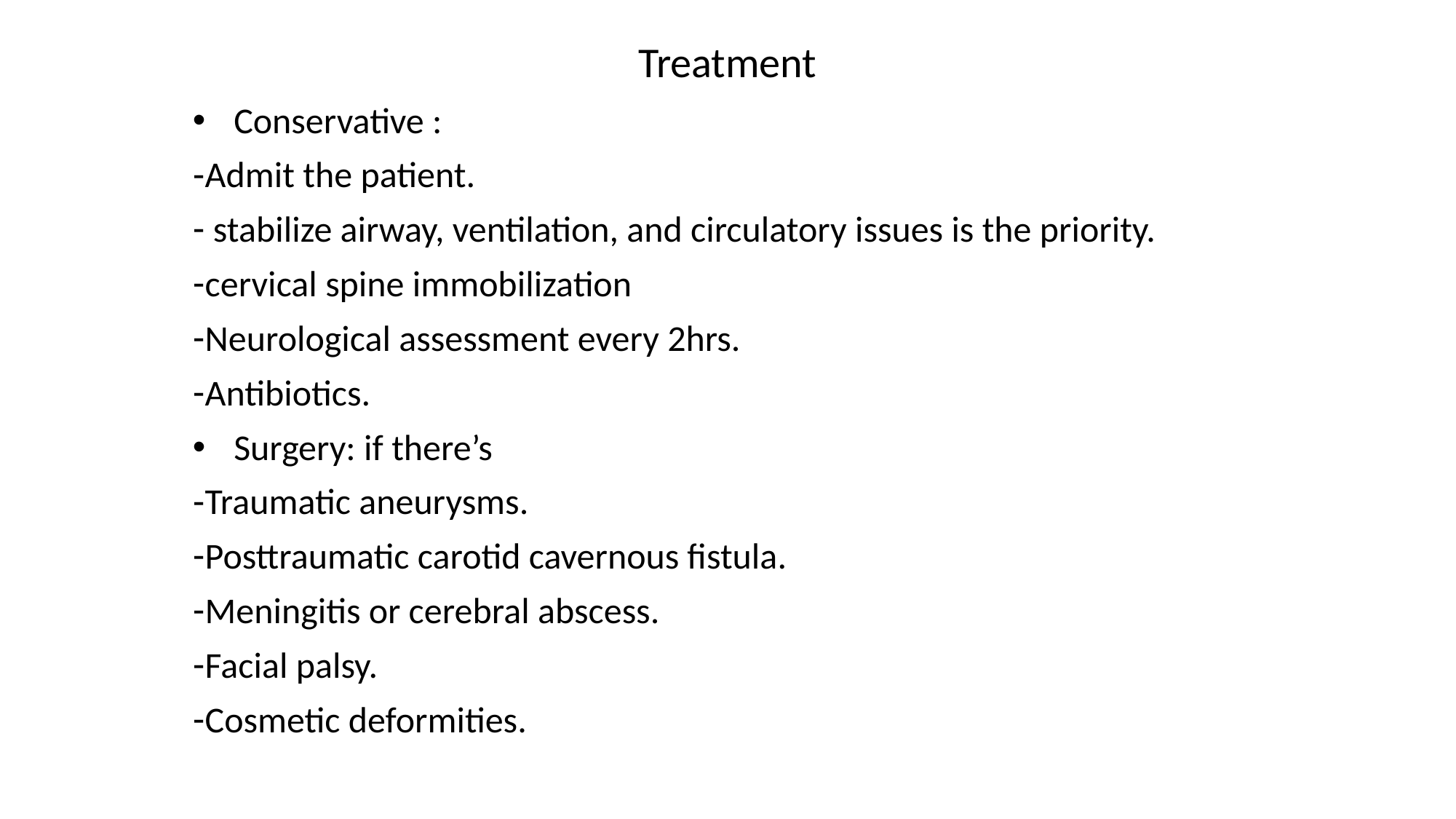

Treatment
Conservative :
Admit the patient.
 stabilize airway, ventilation, and circulatory issues is the priority.
cervical spine immobilization
Neurological assessment every 2hrs.
Antibiotics.
Surgery: if there’s
Traumatic aneurysms.
Posttraumatic carotid cavernous fistula.
Meningitis or cerebral abscess.
Facial palsy.
Cosmetic deformities.